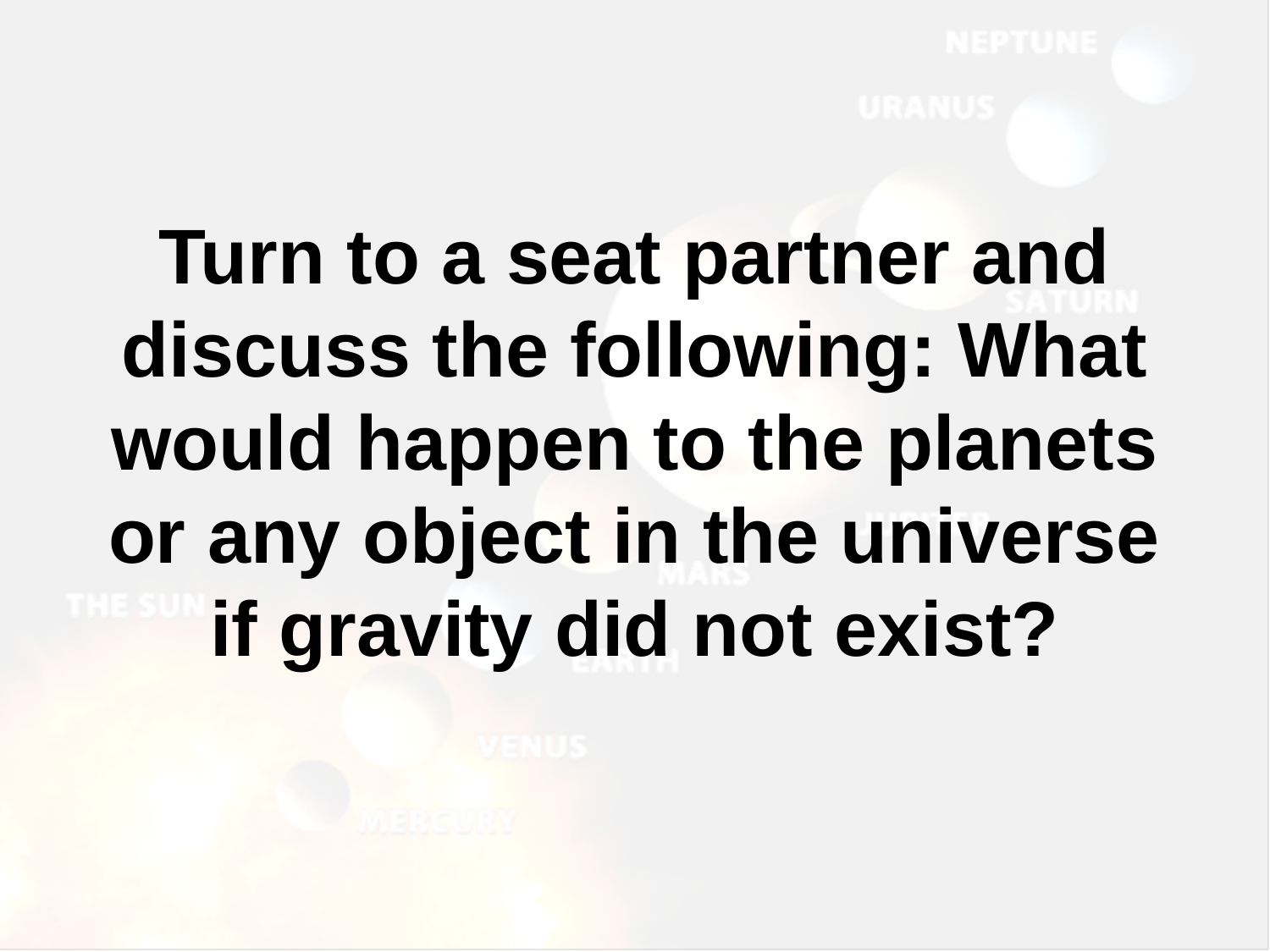

# Turn to a seat partner and discuss the following: What would happen to the planets or any object in the universe if gravity did not exist?